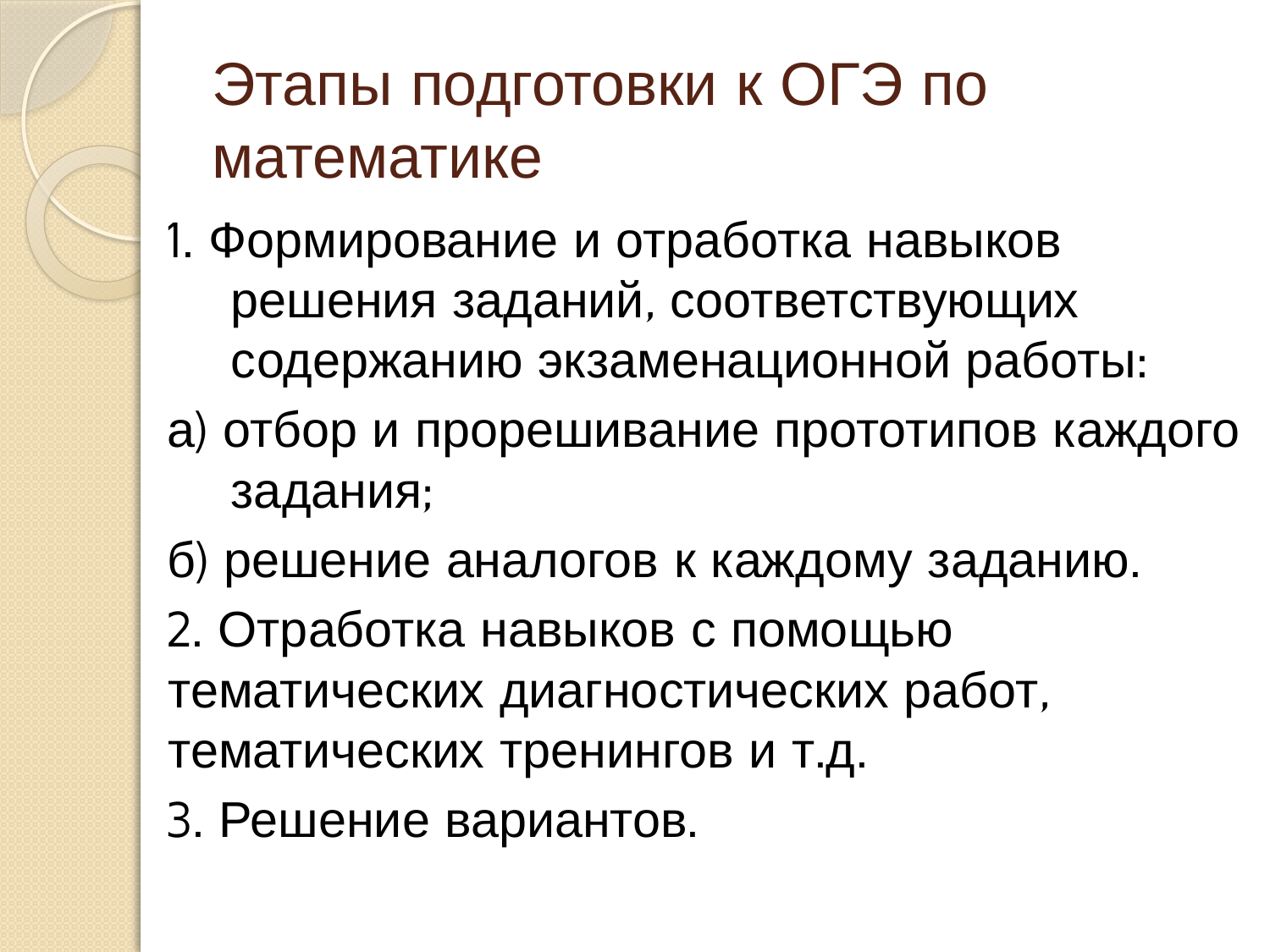

# Этапы подготовки к ОГЭ по математике
1. Формирование и отработка навыков решения заданий, соответствующих содержанию экзаменационной работы:
а) отбор и прорешивание прототипов каждого задания;
б) решение аналогов к каждому заданию.
2. Отработка навыков с помощью тематических диагностических работ, тематических тренингов и т.д.
3. Решение вариантов.